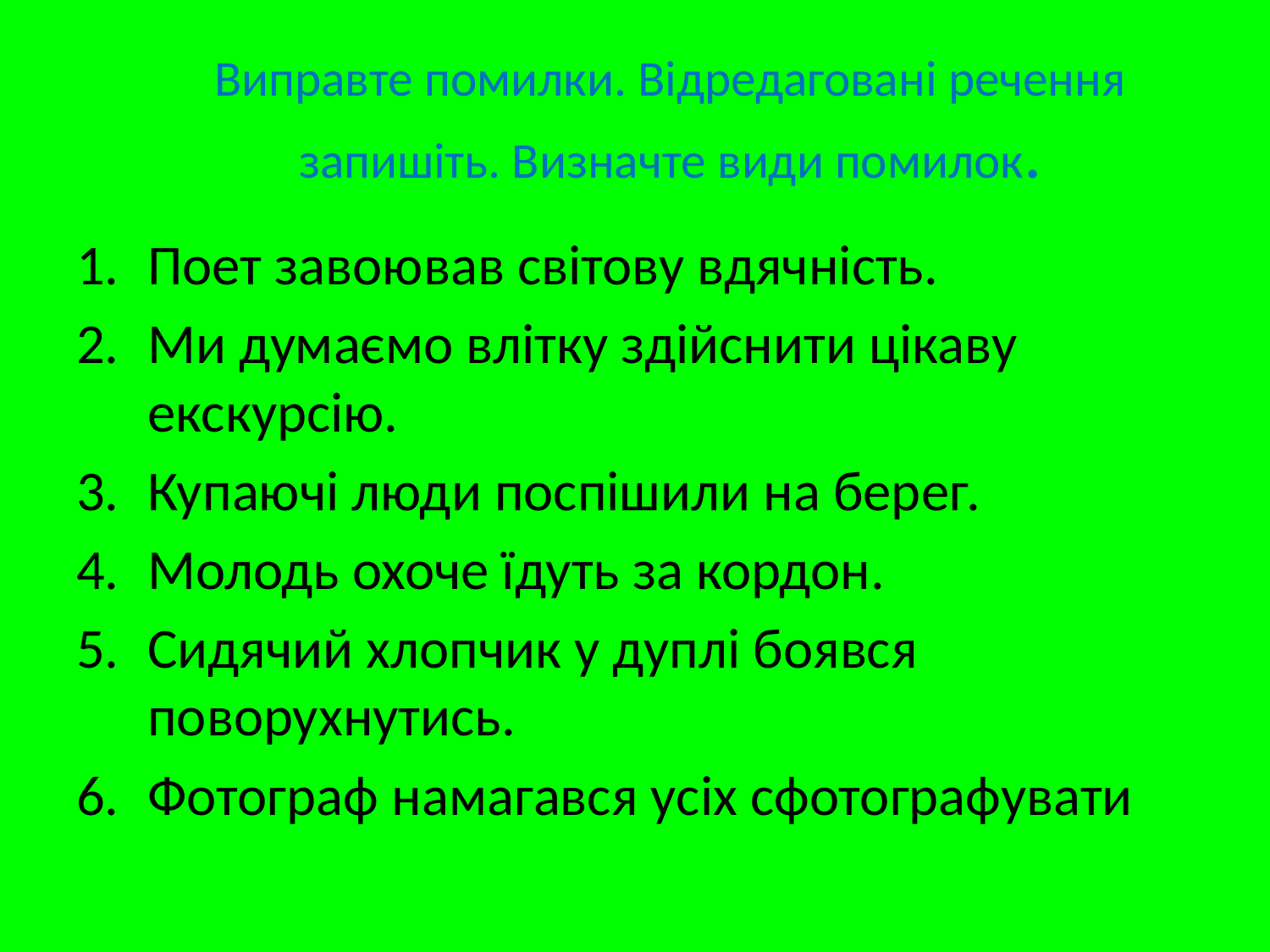

# Виправте помилки. Відредаговані речення запишіть. Визначте види помилок.
Поет завоював світову вдячність.
Ми думаємо влітку здійснити цікаву екскурсію.
Купаючі люди поспішили на берег.
Молодь охоче їдуть за кордон.
Сидячий хлопчик у дуплі боявся поворухнутись.
Фотограф намагався усіх сфотографувати